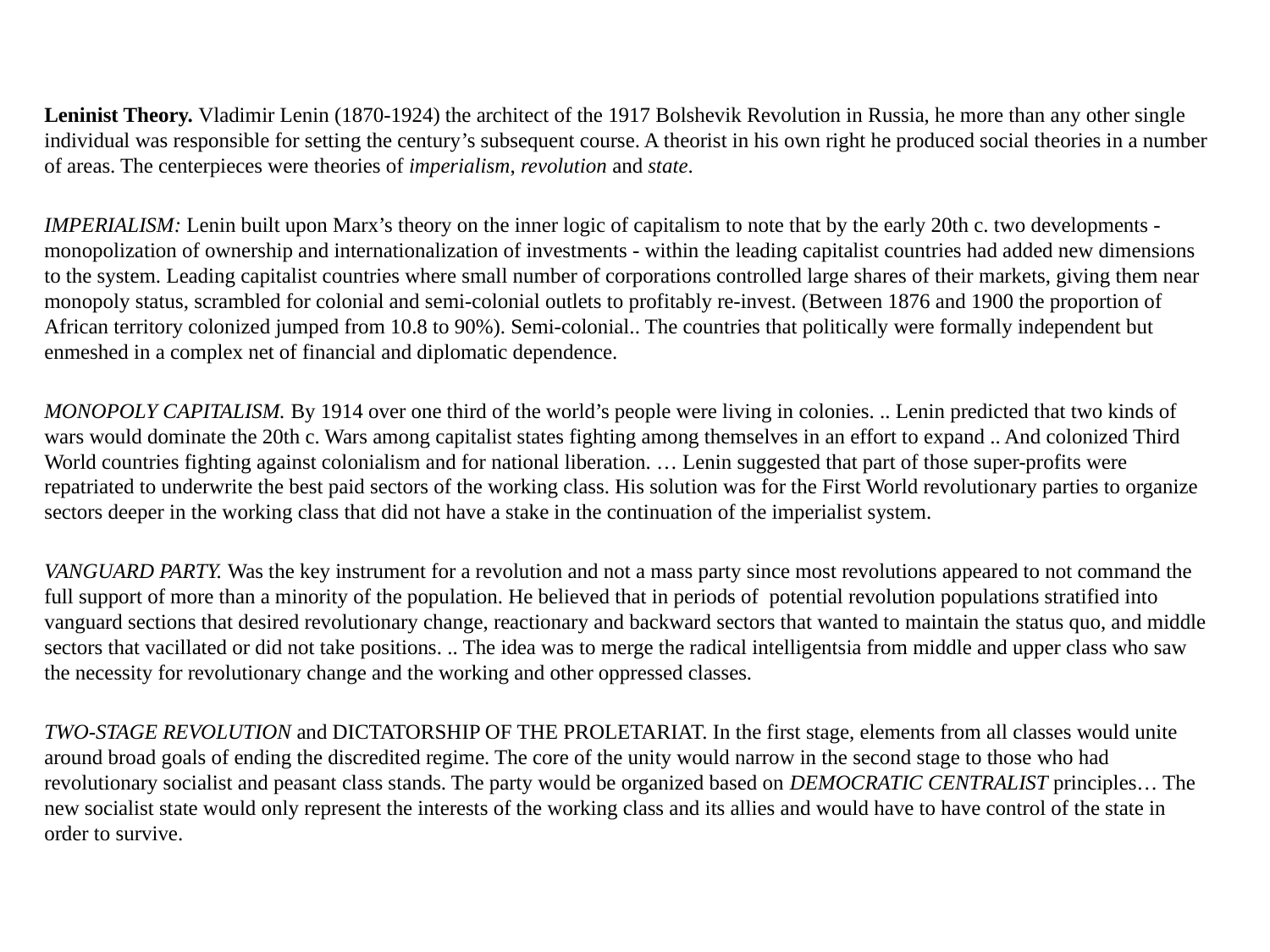

Leninist Theory. Vladimir Lenin (1870-1924) the architect of the 1917 Bolshevik Revolution in Russia, he more than any other single individual was responsible for setting the century’s subsequent course. A theorist in his own right he produced social theories in a number of areas. The centerpieces were theories of imperialism, revolution and state.

IMPERIALISM: Lenin built upon Marx’s theory on the inner logic of capitalism to note that by the early 20th c. two developments - monopolization of ownership and internationalization of investments - within the leading capitalist countries had added new dimensions to the system. Leading capitalist countries where small number of corporations controlled large shares of their markets, giving them near monopoly status, scrambled for colonial and semi-colonial outlets to profitably re-invest. (Between 1876 and 1900 the proportion of African territory colonized jumped from 10.8 to 90%). Semi-colonial.. The countries that politically were formally independent but enmeshed in a complex net of financial and diplomatic dependence.

MONOPOLY CAPITALISM. By 1914 over one third of the world’s people were living in colonies. .. Lenin predicted that two kinds of wars would dominate the 20th c. Wars among capitalist states fighting among themselves in an effort to expand .. And colonized Third World countries fighting against colonialism and for national liberation. … Lenin suggested that part of those super-profits were repatriated to underwrite the best paid sectors of the working class. His solution was for the First World revolutionary parties to organize sectors deeper in the working class that did not have a stake in the continuation of the imperialist system.

VANGUARD PARTY. Was the key instrument for a revolution and not a mass party since most revolutions appeared to not command the full support of more than a minority of the population. He believed that in periods of  potential revolution populations stratified into vanguard sections that desired revolutionary change, reactionary and backward sectors that wanted to maintain the status quo, and middle sectors that vacillated or did not take positions. .. The idea was to merge the radical intelligentsia from middle and upper class who saw the necessity for revolutionary change and the working and other oppressed classes.

TWO-STAGE REVOLUTION and DICTATORSHIP OF THE PROLETARIAT. In the first stage, elements from all classes would unite around broad goals of ending the discredited regime. The core of the unity would narrow in the second stage to those who had revolutionary socialist and peasant class stands. The party would be organized based on DEMOCRATIC CENTRALIST principles… The new socialist state would only represent the interests of the working class and its allies and would have to have control of the state in order to survive.